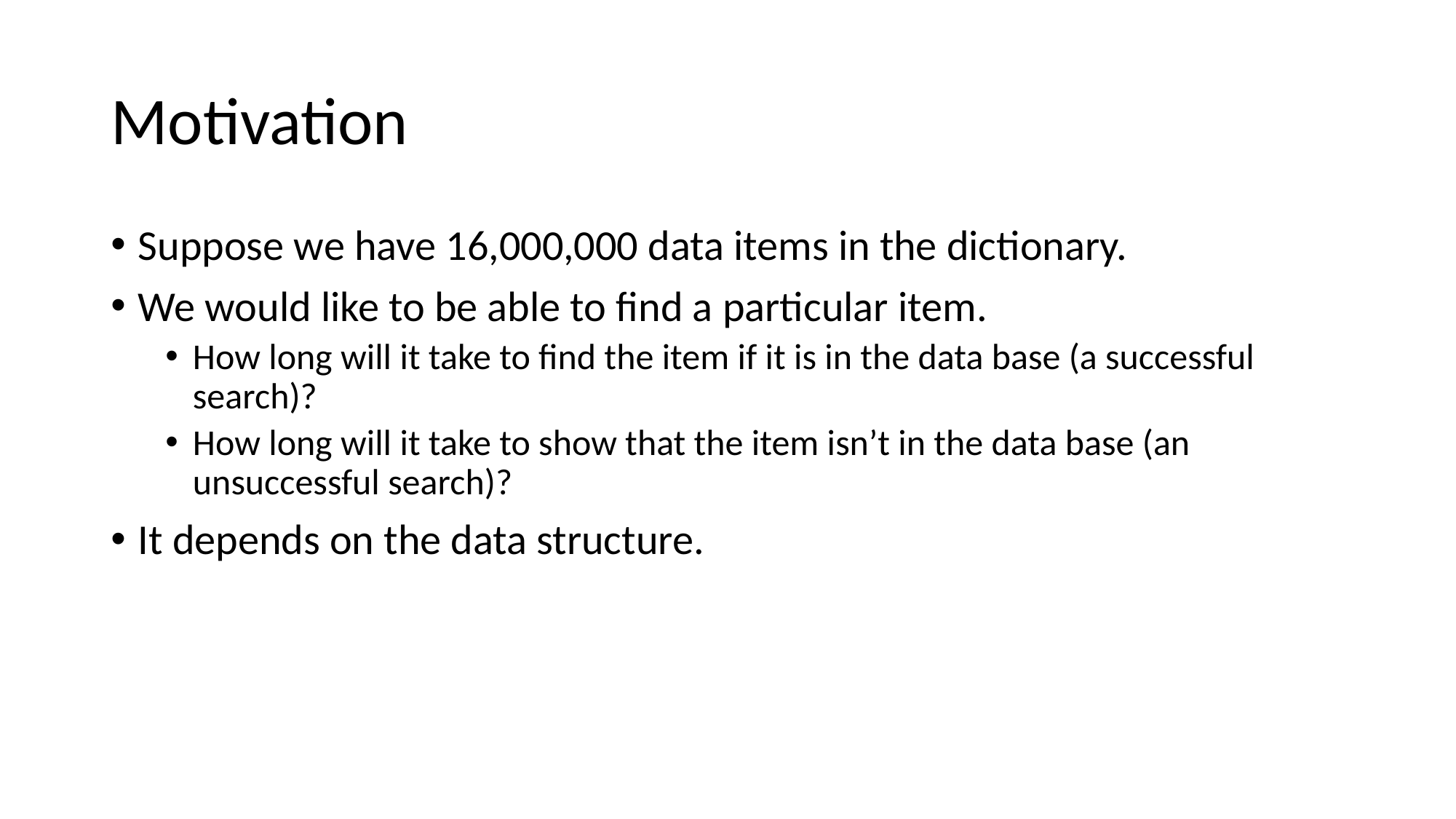

# Motivation
Suppose we have 16,000,000 data items in the dictionary.
We would like to be able to find a particular item.
How long will it take to find the item if it is in the data base (a successful search)?
How long will it take to show that the item isn’t in the data base (an unsuccessful search)?
It depends on the data structure.